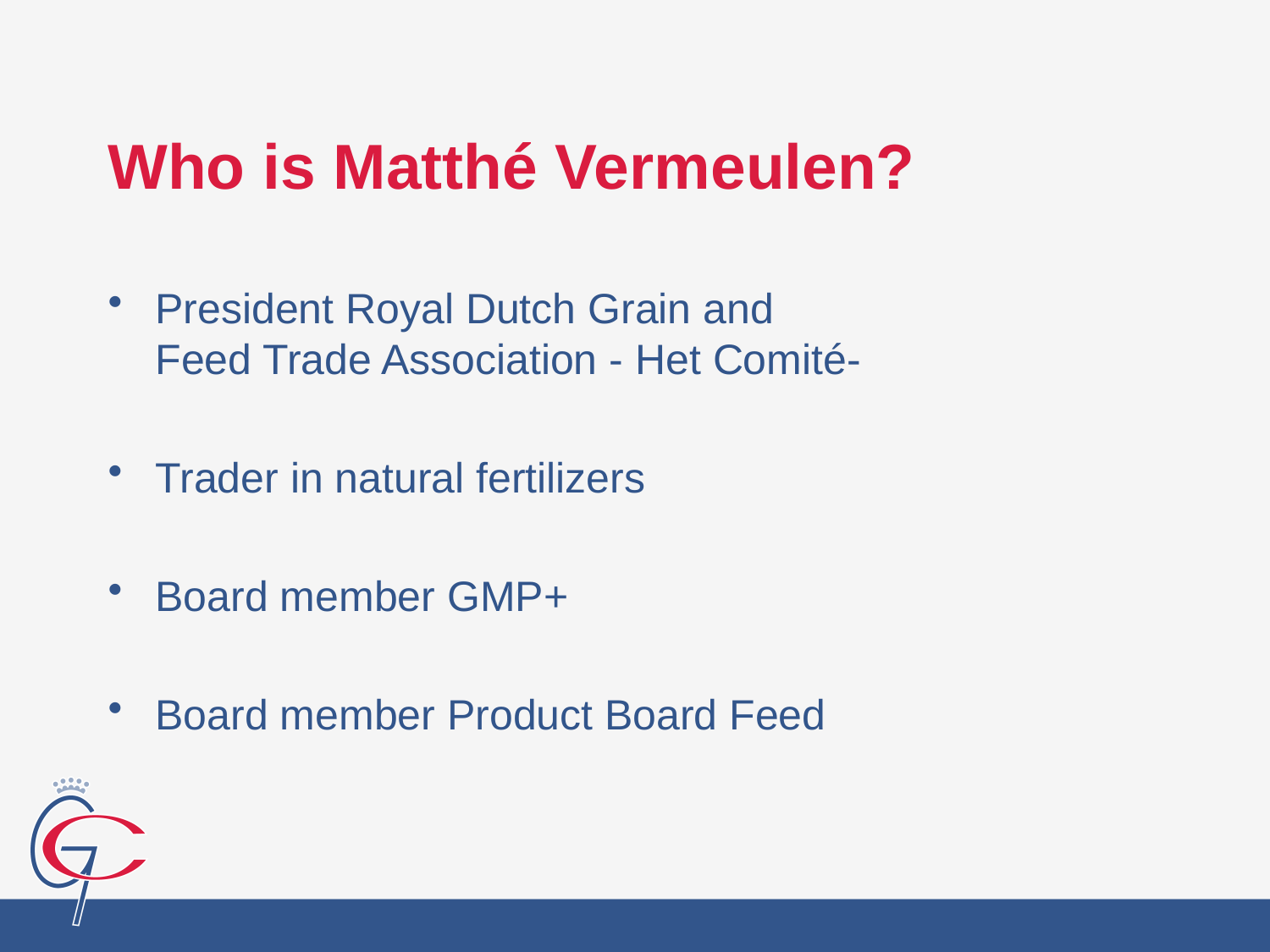

# Who is Matthé Vermeulen?
President Royal Dutch Grain and
Feed Trade Association - Het Comité-

Trader in natural fertilizers

Board member GMP+

Board member Product Board Feed